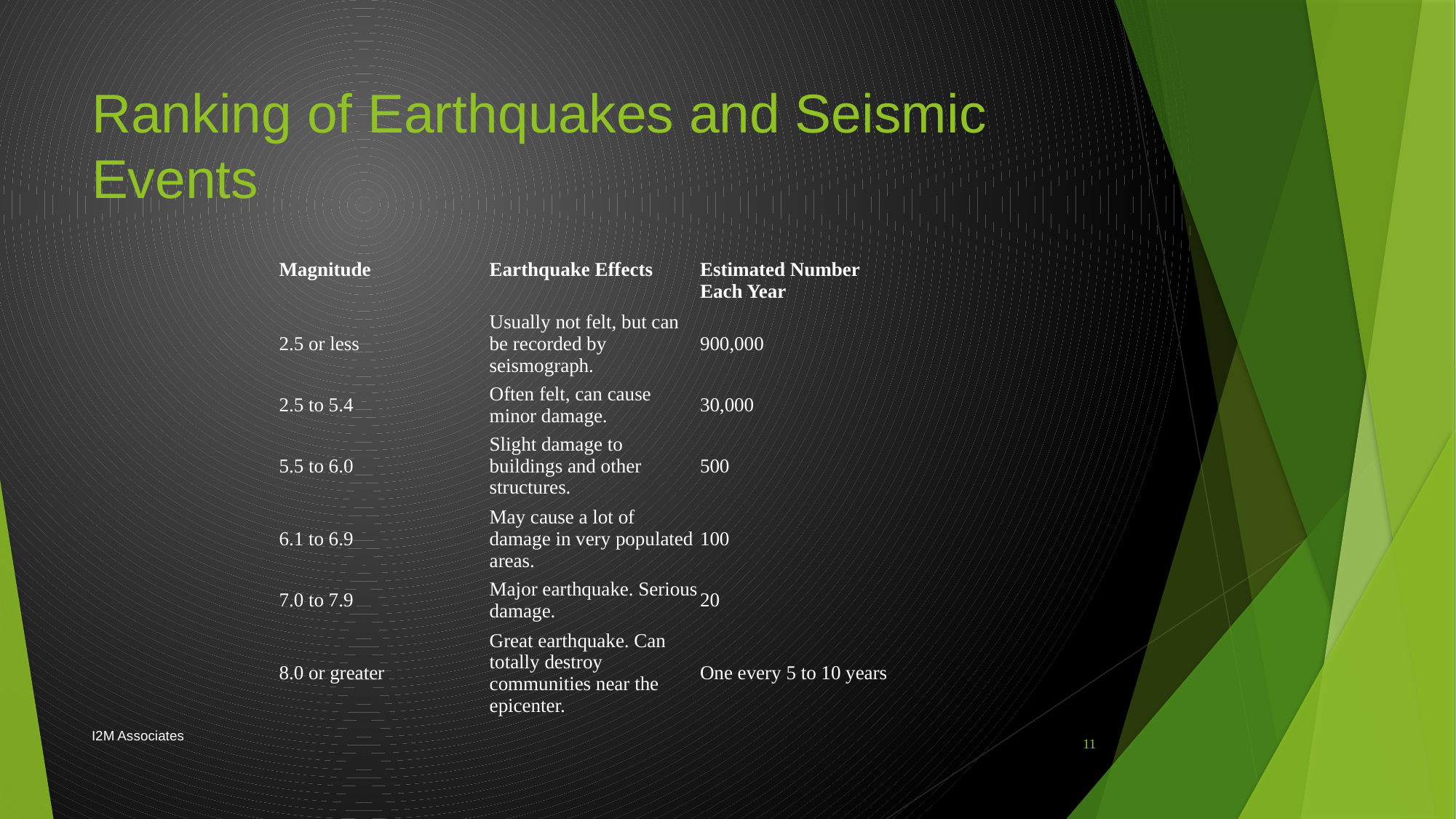

# Ranking of Earthquakes and Seismic Events
| Magnitude | Earthquake Effects | Estimated Number Each Year |
| --- | --- | --- |
| 2.5 or less | Usually not felt, but can be recorded by seismograph. | 900,000 |
| 2.5 to 5.4 | Often felt, can cause minor damage. | 30,000 |
| 5.5 to 6.0 | Slight damage to buildings and other structures. | 500 |
| 6.1 to 6.9 | May cause a lot of damage in very populated areas. | 100 |
| 7.0 to 7.9 | Major earthquake. Serious damage. | 20 |
| 8.0 or greater | Great earthquake. Can totally destroy communities near the epicenter. | One every 5 to 10 years |
I2M Associates

11